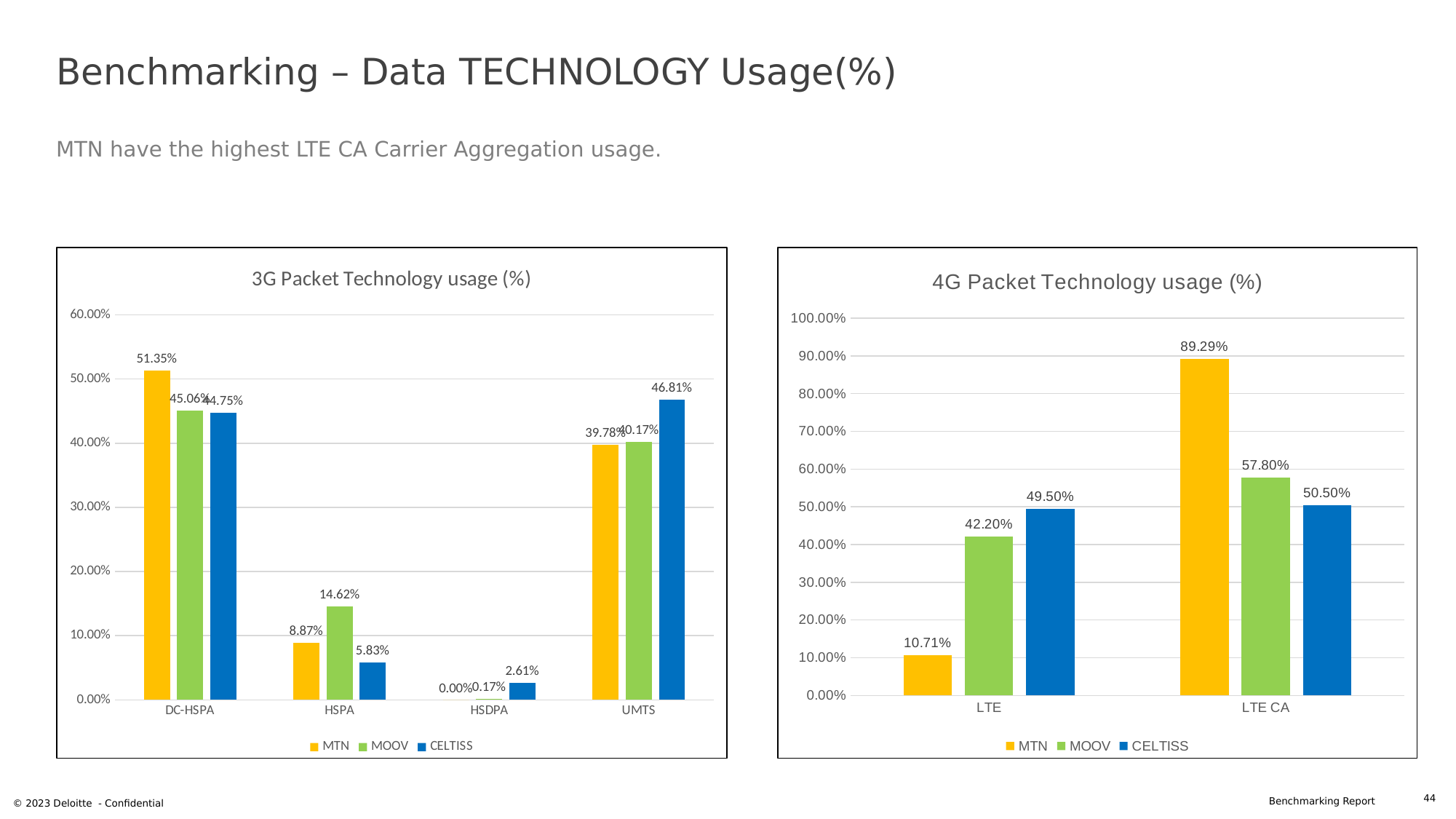

# Benchmarking – Data TECHNOLOGY Usage(%) MTN have the highest LTE CA Carrier Aggregation usage.

### Chart: 4G Packet Technology usage (%)

| Category | MTN | MOOV | CELTISS |
|---|---|---|---|
| LTE | 0.1071 | 0.422 | 0.495 |
| LTE CA | 0.8929 | 0.578 | 0.505 |

### Chart: 3G Packet Technology usage (%)

| Category | MTN | MOOV | CELTISS |
|---|---|---|---|
| DC-HSPA | 0.5135 | 0.4506 | 0.4475 |
| HSPA | 0.0887 | 0.1462 | 0.0583 |
| HSDPA | 0.0 | 0.0017 | 0.0261 |
| UMTS | 0.3978 | 0.4017 | 0.4681 |
44
© 2023 Deloitte  - Confidential